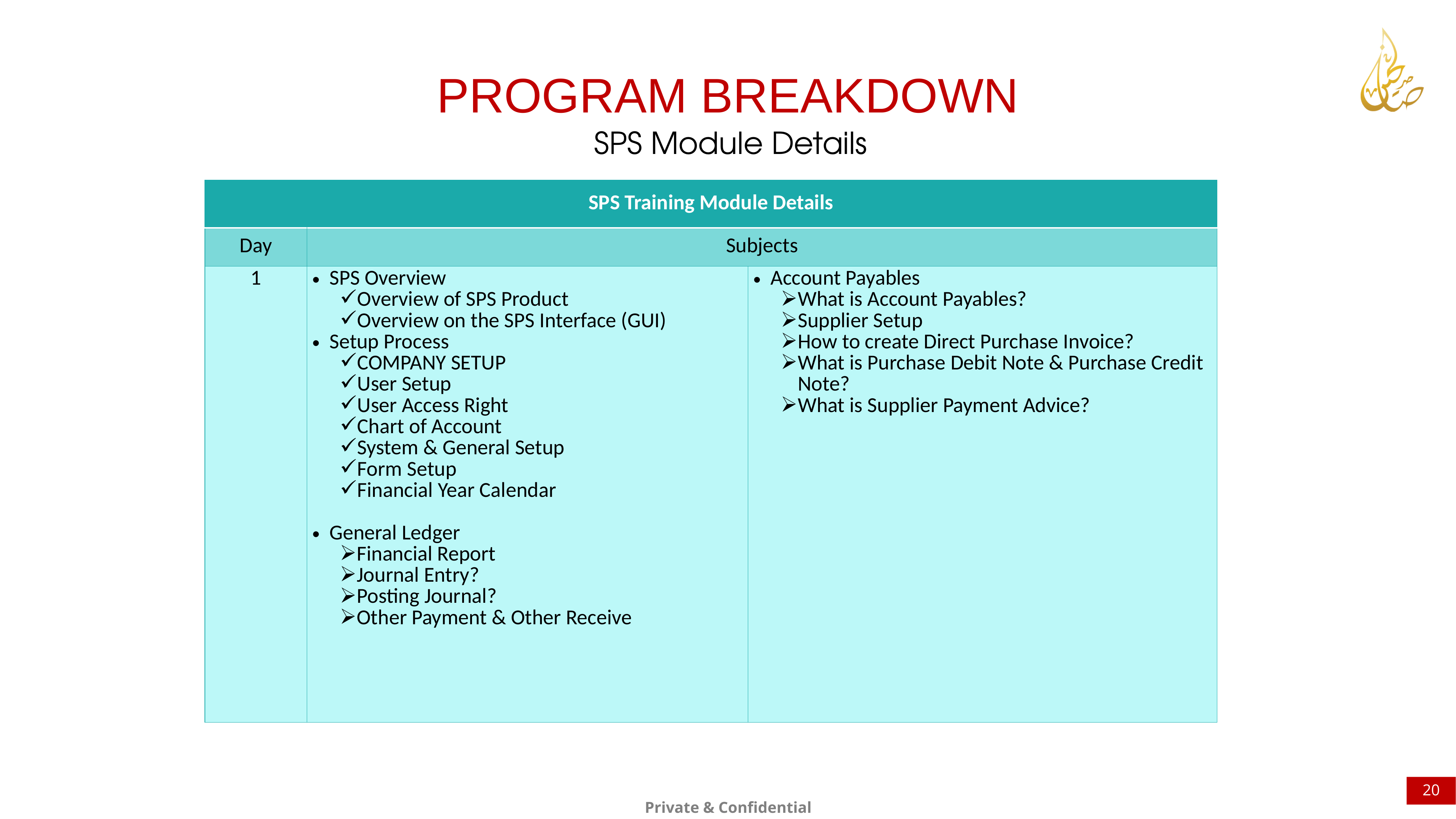

PROGRAM BREAKDOWN

SPS Module Details
| SPS Training Module Details |  |  |
| --- | --- | --- |
| Day | Subjects |  |
| 1 | SPS Overview Overview of SPS Product Overview on the SPS Interface (GUI) Setup Process COMPANY SETUP User Setup User Access Right Chart of Account System & General Setup Form Setup Financial Year Calendar General Ledger Financial Report Journal Entry? Posting Journal? Other Payment & Other Receive | Account Payables What is Account Payables? Supplier Setup How to create Direct Purchase Invoice? What is Purchase Debit Note & Purchase Credit Note? What is Supplier Payment Advice? |
20